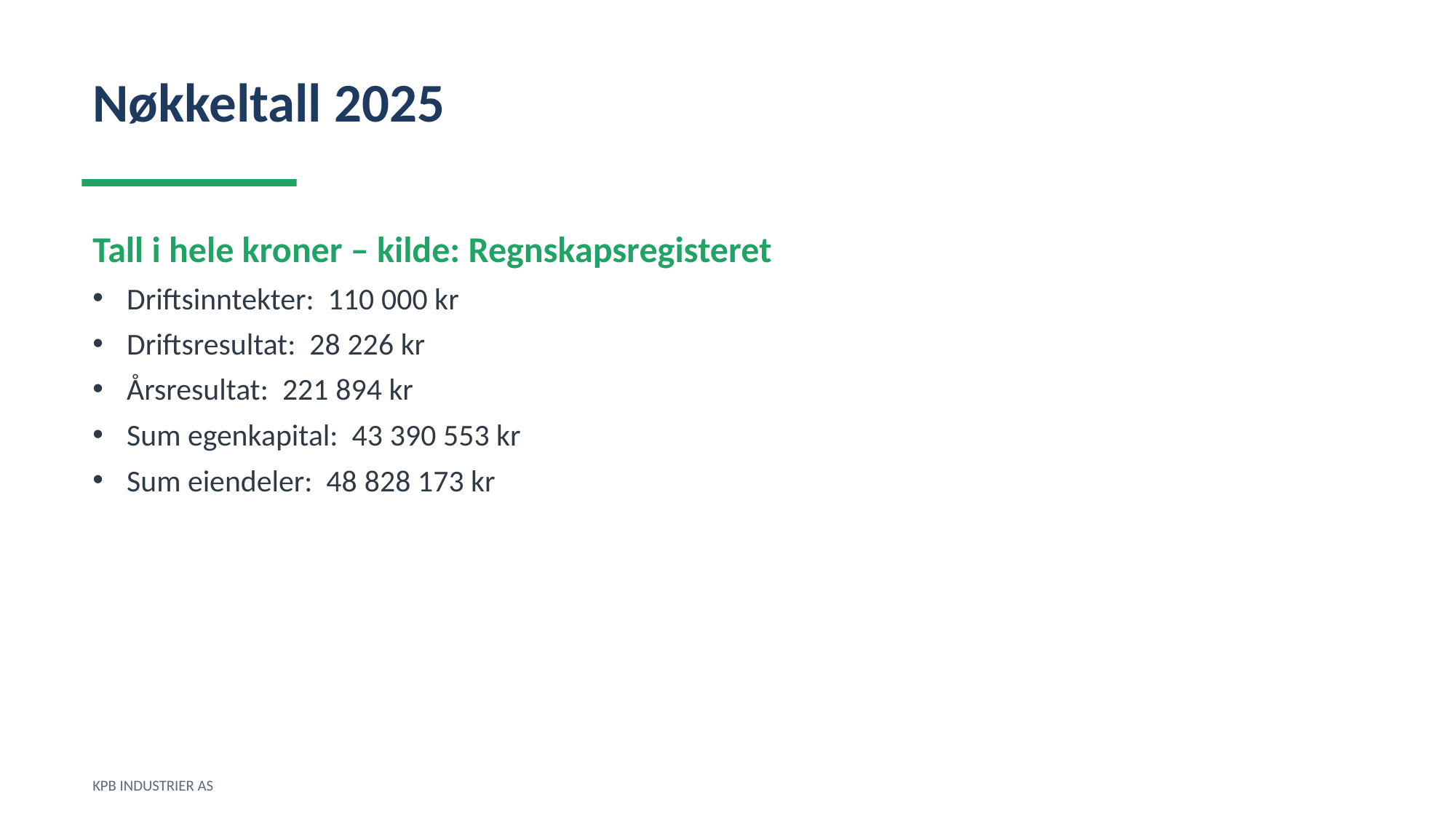

Nøkkeltall 2025

Tall i hele kroner – kilde: Regnskapsregisteret
Driftsinntekter:  110 000 kr
Driftsresultat:  28 226 kr
Årsresultat:  221 894 kr
Sum egenkapital:  43 390 553 kr
Sum eiendeler:  48 828 173 kr
KPB INDUSTRIER AS